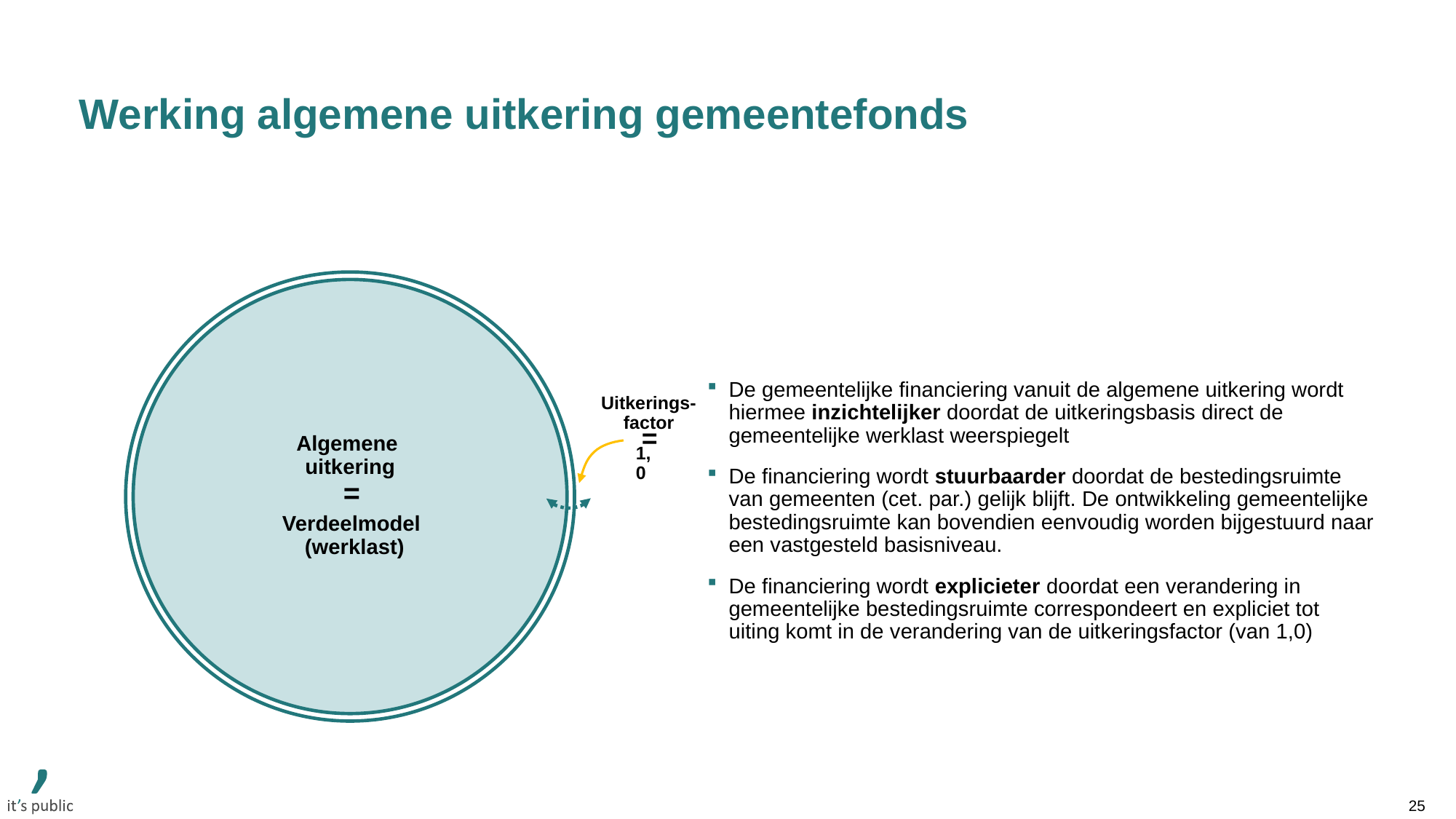

# Werking algemene uitkering gemeentefonds

Verdeelmodel
(werklast)
Algemene
uitkering
De gemeentelijke financiering vanuit de algemene uitkering wordt hiermee inzichtelijker doordat de uitkeringsbasis direct de gemeentelijke werklast weerspiegelt
De financiering wordt stuurbaarder doordat de bestedingsruimte van gemeenten (cet. par.) gelijk blijft. De ontwikkeling gemeentelijke bestedingsruimte kan bovendien eenvoudig worden bijgestuurd naar een vastgesteld basisniveau.
De financiering wordt explicieter doordat een verandering in gemeentelijke bestedingsruimte correspondeert en expliciet tot uiting komt in de verandering van de uitkeringsfactor (van 1,0)
Uitkerings-
factor
=

1,0

=

25